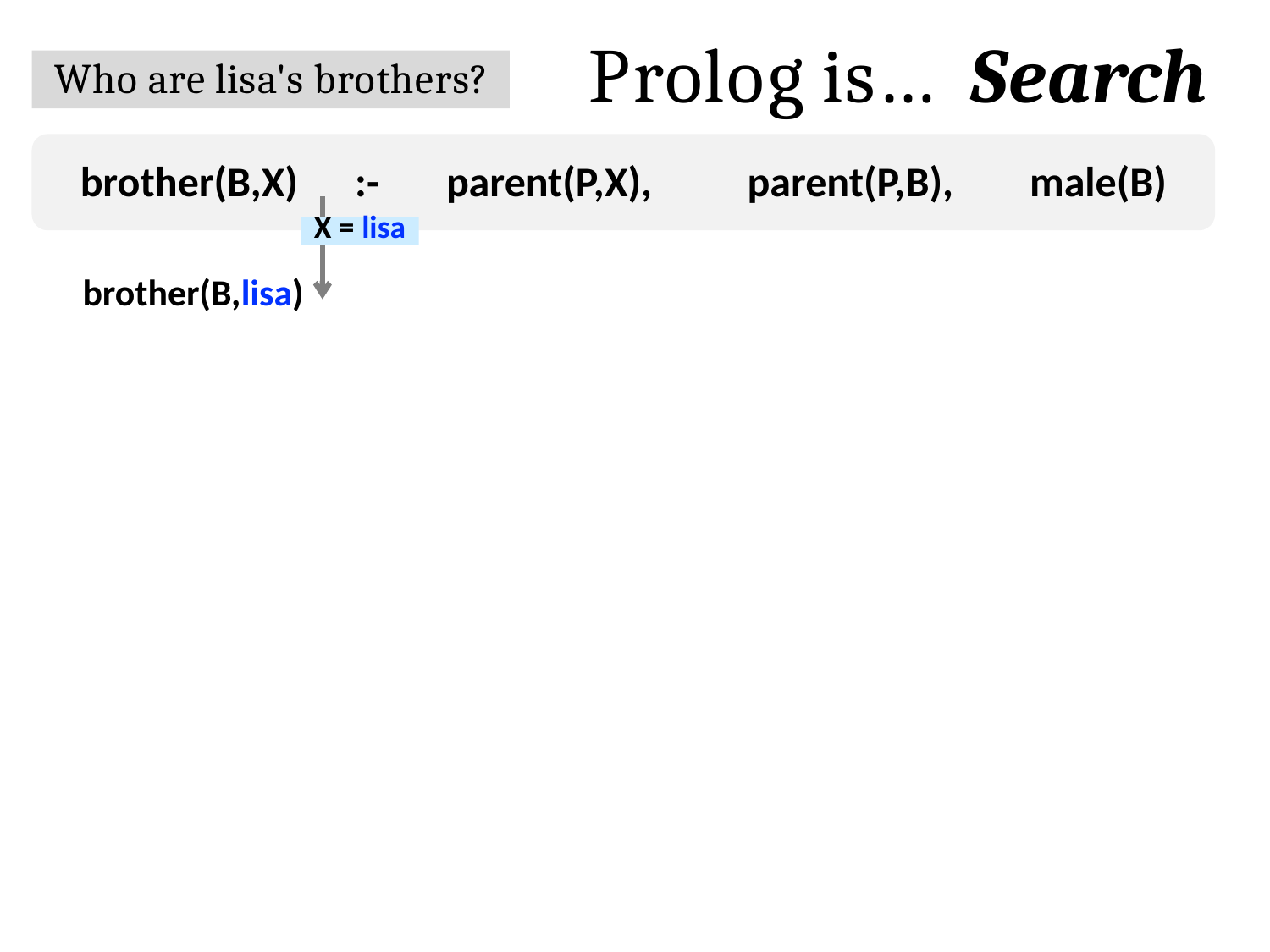

Prolog is…  Search
Who are lisa's brothers?

brother(B,X)      :-       parent(P,X),          parent(P,B),        male(B)
X = lisa
brother(B,lisa)